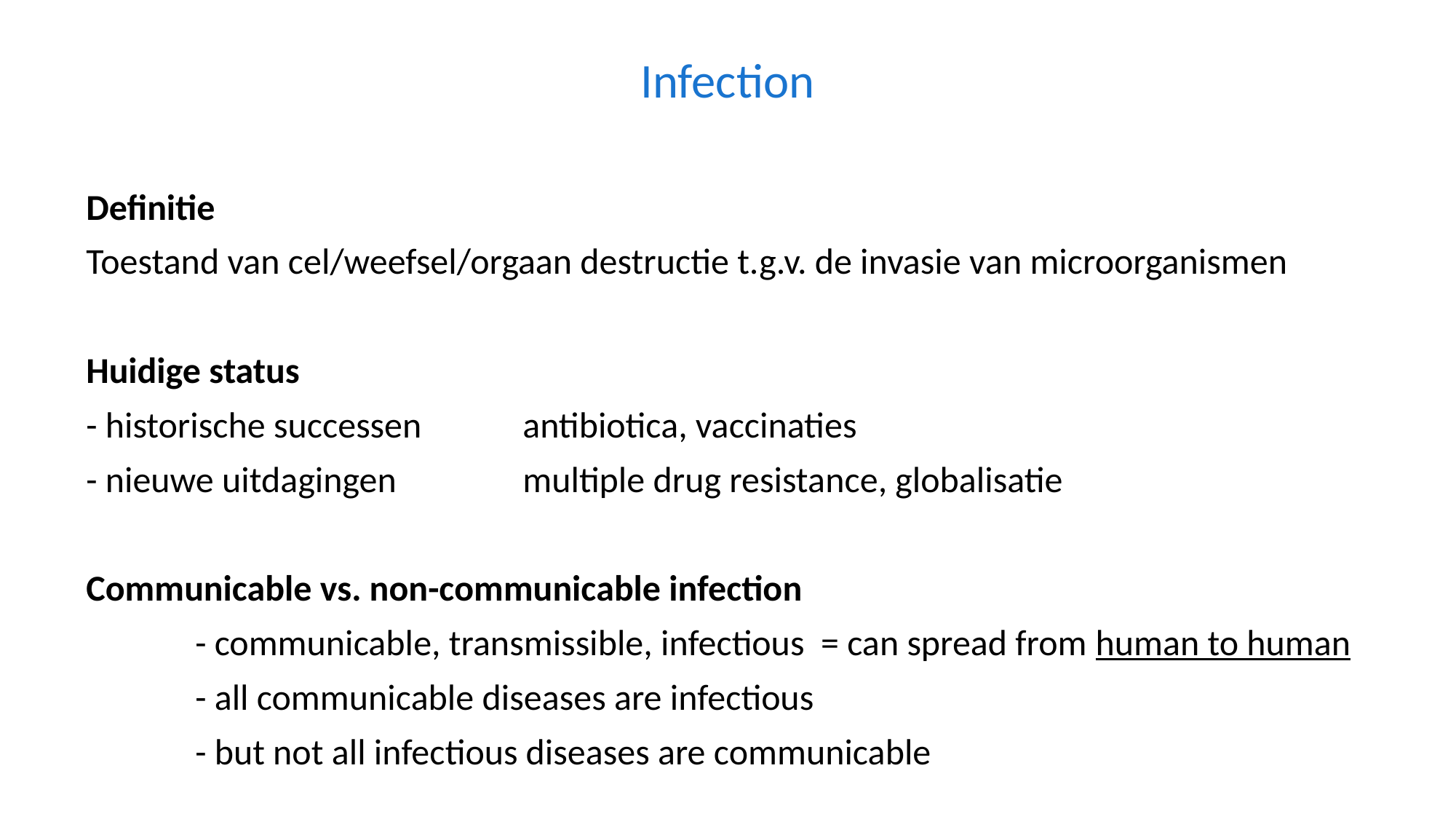

Infection
Definitie
Toestand van cel/weefsel/orgaan destructie t.g.v. de invasie van microorganismen

Huidige status
- historische successen	antibiotica, vaccinaties
- nieuwe uitdagingen		multiple drug resistance, globalisatie

Communicable vs. non-communicable infection
	- communicable, transmissible, infectious  = can spread from human to human
	- all communicable diseases are infectious
	- but not all infectious diseases are communicable